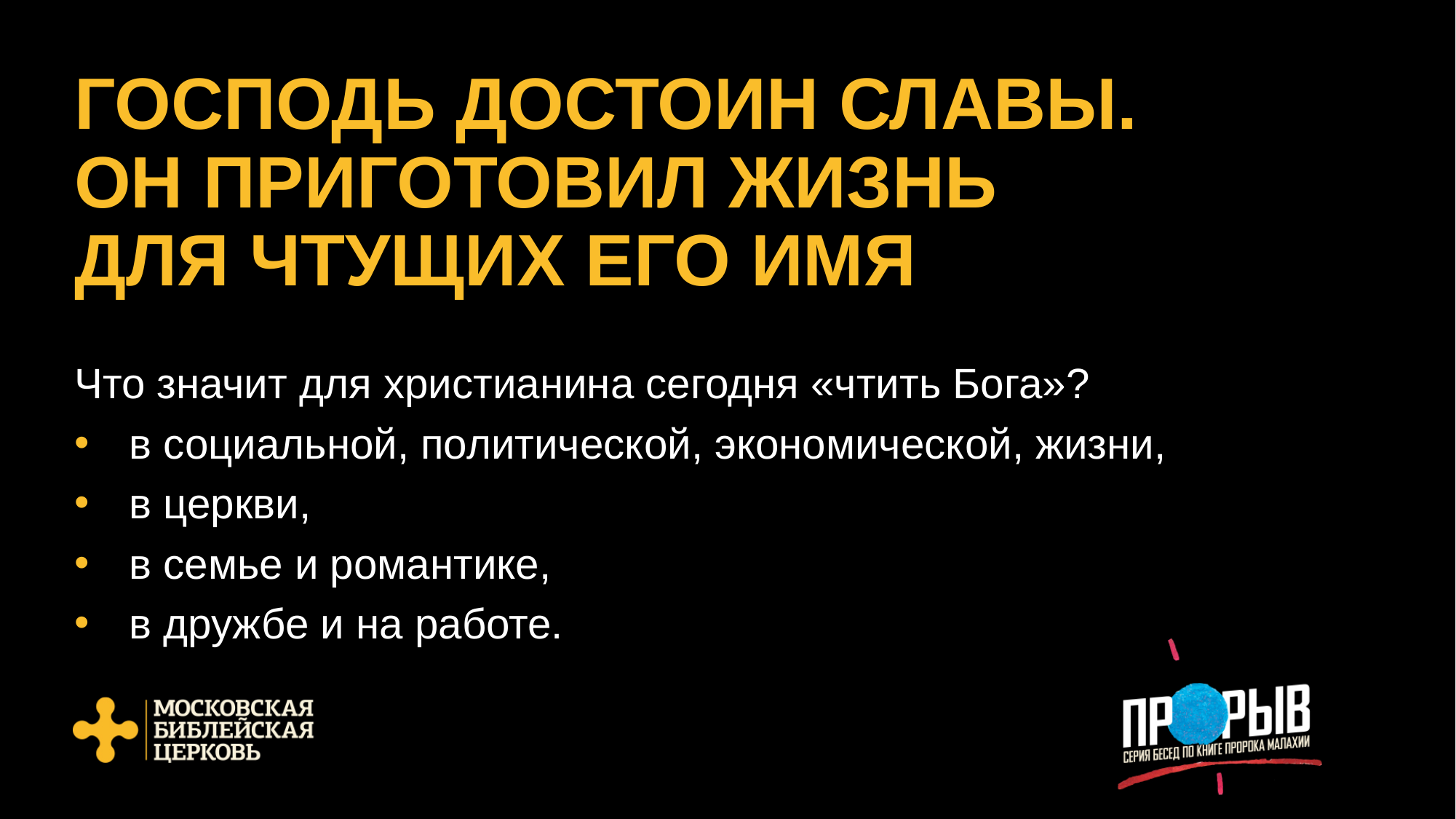

# ГОСПОДЬ ДОСТОИН СЛАВЫ. ОН ПРИГОТОВИЛ ЖИЗНЬ ДЛЯ ЧТУЩИХ ЕГО ИМЯ
Что значит для христианина сегодня «чтить Бога»?
в социальной, политической, экономической, жизни,
в церкви,
в семье и романтике,
в дружбе и на работе.